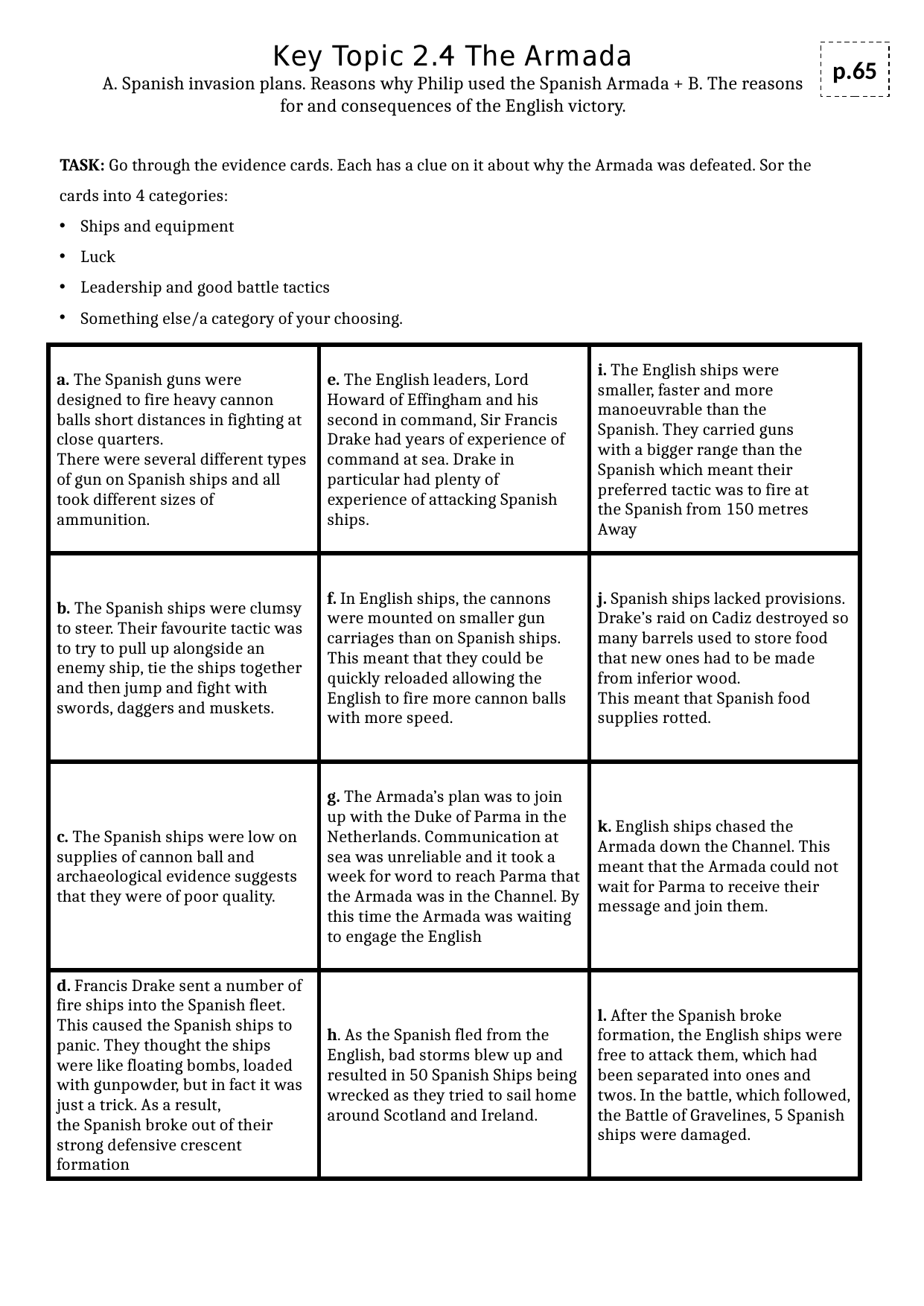

Key Topic 2.4 The Armada
A. Spanish invasion plans. Reasons why Philip used the Spanish Armada + B. The reasons for and consequences of the English victory.
p.65
TASK: Go through the evidence cards. Each has a clue on it about why the Armada was defeated. Sor the cards into 4 categories:
Ships and equipment
Luck
Leadership and good battle tactics
Something else/a category of your choosing.
| a. The Spanish guns were designed to fire heavy cannon balls short distances in fighting at close quarters. There were several different types of gun on Spanish ships and all took different sizes of ammunition. | e. The English leaders, Lord Howard of Effingham and his second in command, Sir Francis Drake had years of experience of command at sea. Drake in particular had plenty of experience of attacking Spanish ships. | i. The English ships were smaller, faster and more manoeuvrable than the Spanish. They carried guns with a bigger range than the Spanish which meant their preferred tactic was to fire at the Spanish from 150 metres Away |
| --- | --- | --- |
| b. The Spanish ships were clumsy to steer. Their favourite tactic was to try to pull up alongside an enemy ship, tie the ships together and then jump and fight with swords, daggers and muskets. | f. In English ships, the cannons were mounted on smaller gun carriages than on Spanish ships. This meant that they could be quickly reloaded allowing the English to fire more cannon balls with more speed. | j. Spanish ships lacked provisions. Drake’s raid on Cadiz destroyed so many barrels used to store food that new ones had to be made from inferior wood. This meant that Spanish food supplies rotted. |
| c. The Spanish ships were low on supplies of cannon ball and archaeological evidence suggests that they were of poor quality. | g. The Armada’s plan was to join up with the Duke of Parma in the Netherlands. Communication at sea was unreliable and it took a week for word to reach Parma that the Armada was in the Channel. By this time the Armada was waiting to engage the English | k. English ships chased the Armada down the Channel. This meant that the Armada could not wait for Parma to receive their message and join them. |
| d. Francis Drake sent a number of fire ships into the Spanish fleet. This caused the Spanish ships to panic. They thought the ships were like floating bombs, loaded with gunpowder, but in fact it was just a trick. As a result, the Spanish broke out of their strong defensive crescent formation | h. As the Spanish fled from the English, bad storms blew up and resulted in 50 Spanish Ships being wrecked as they tried to sail home around Scotland and Ireland. | l. After the Spanish broke formation, the English ships were free to attack them, which had been separated into ones and twos. In the battle, which followed, the Battle of Gravelines, 5 Spanish ships were damaged. |